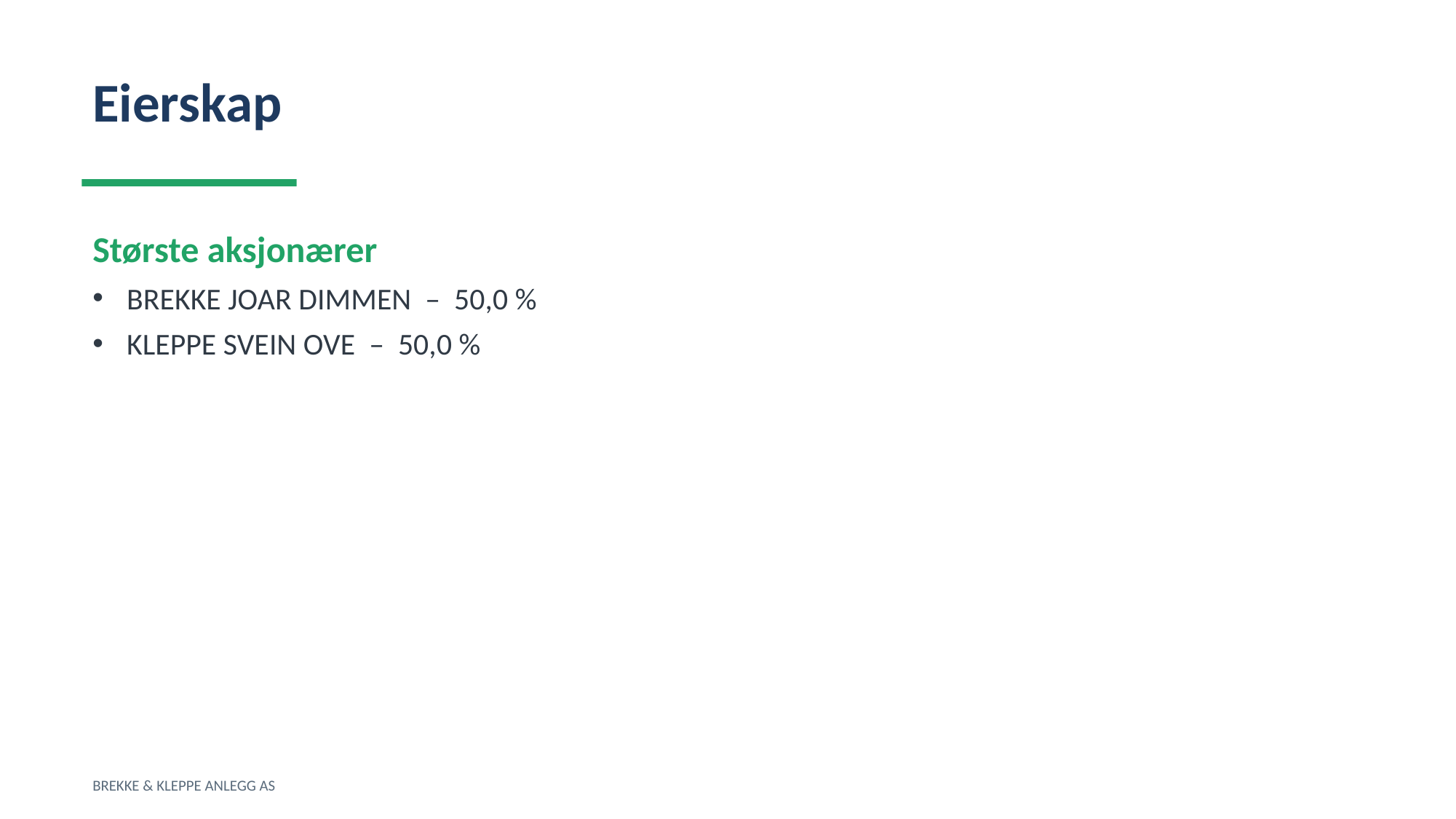

Eierskap

Største aksjonærer
BREKKE JOAR DIMMEN  –  50,0 %
KLEPPE SVEIN OVE  –  50,0 %
BREKKE & KLEPPE ANLEGG AS